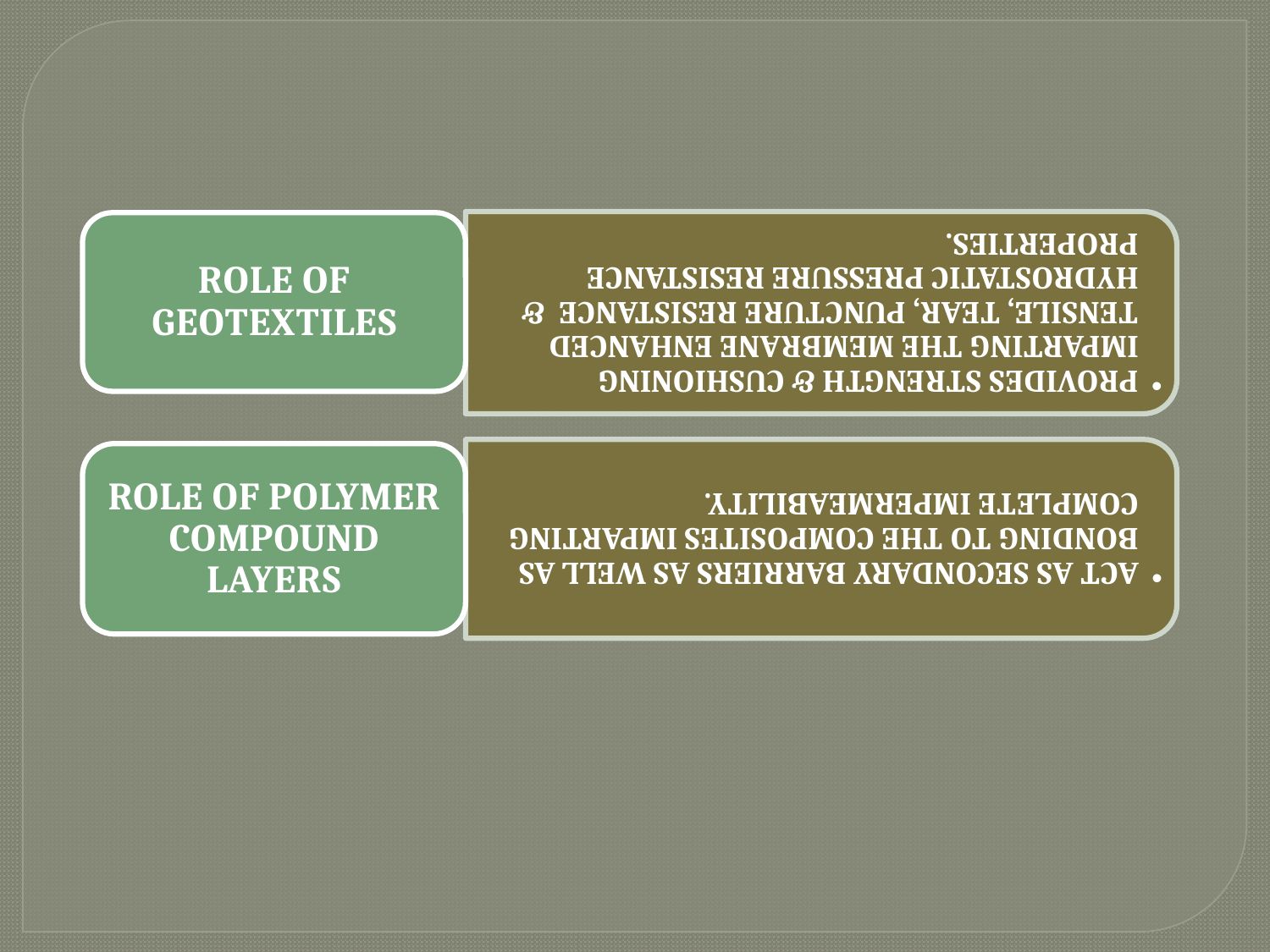

PROVIDES STRENGTH & CUSHIONING IMPARTING THE MEMBRANE ENHANCED TENSILE, TEAR, PUNCTURE RESISTANCE  & HYDROSTATIC PRESSURE RESISTANCE PROPERTIES.
ROLE OF GEOTEXTILES
ACT AS SECONDARY BARRIERS AS WELL AS BONDING TO THE COMPOSITES IMPARTING COMPLETE IMPERMEABILITY.
ROLE OF POLYMER COMPOUND LAYERS